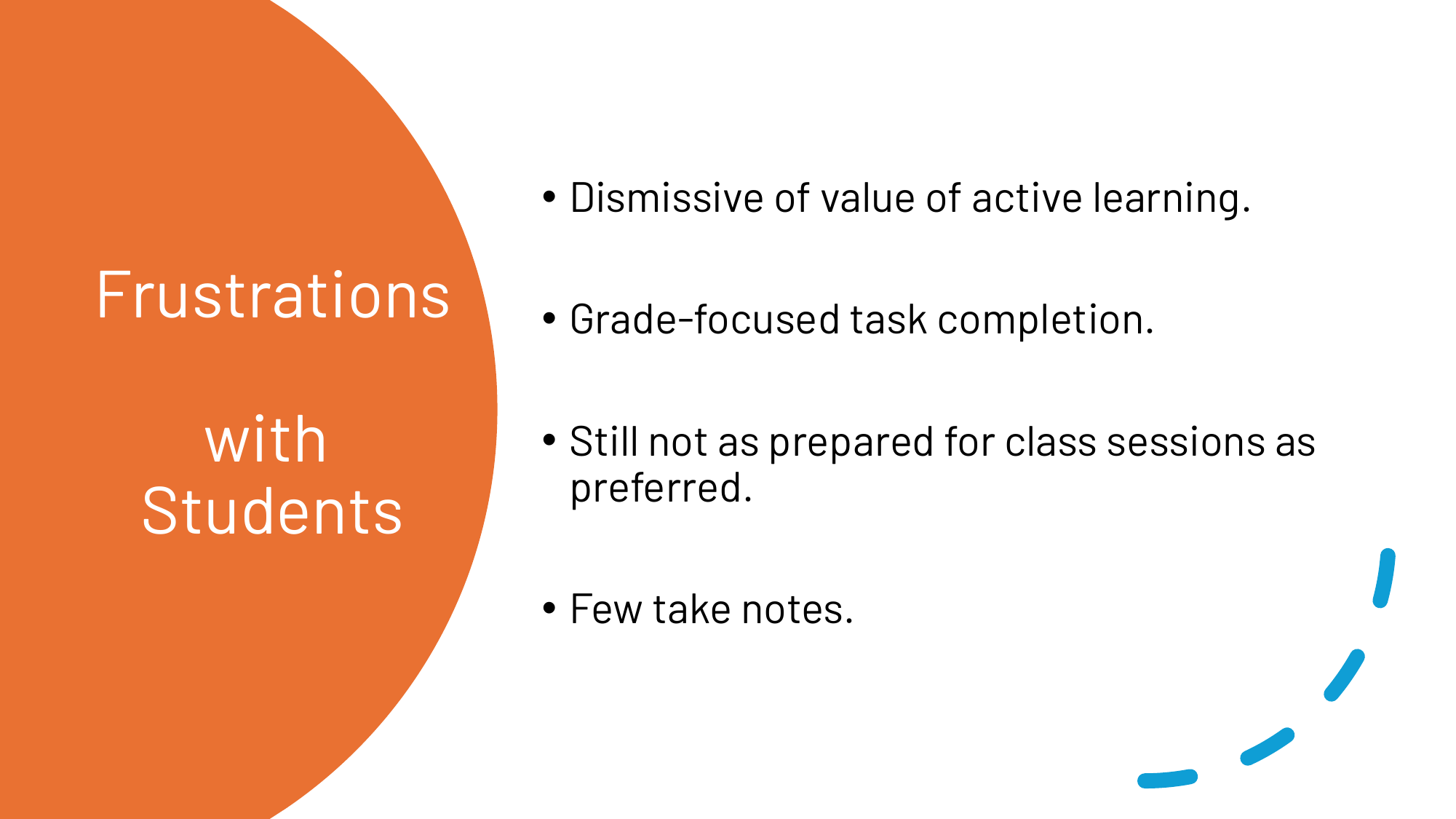

Dismissive of value of active learning.

Grade-focused task completion.

Still not as prepared for class sessions as preferred.

Few take notes.
# Frustrations with Students